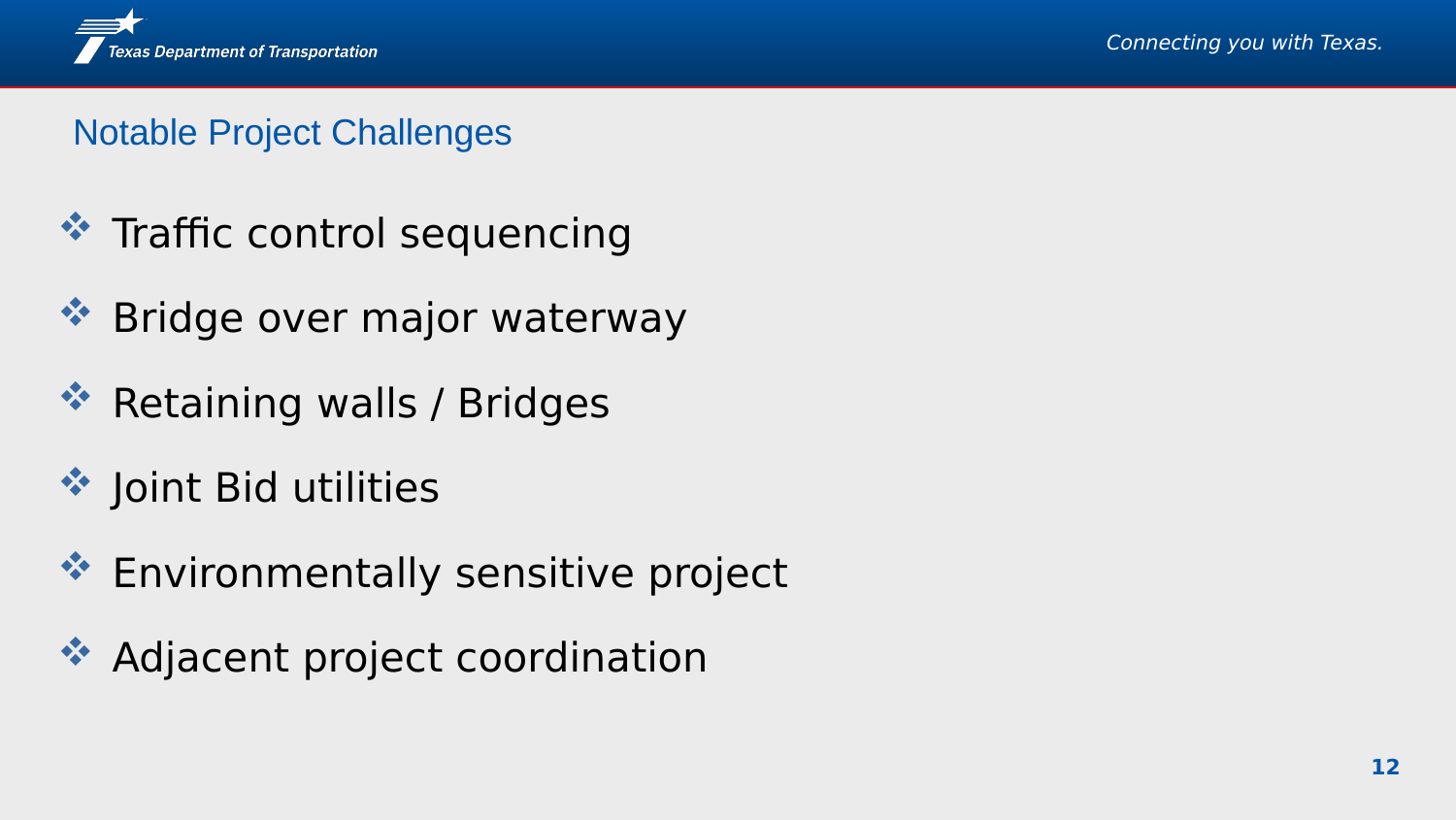

Notable Project Challenges
Traffic control sequencing
Bridge over major waterway
Retaining walls / Bridges
Joint Bid utilities
Environmentally sensitive project
Adjacent project coordination
12